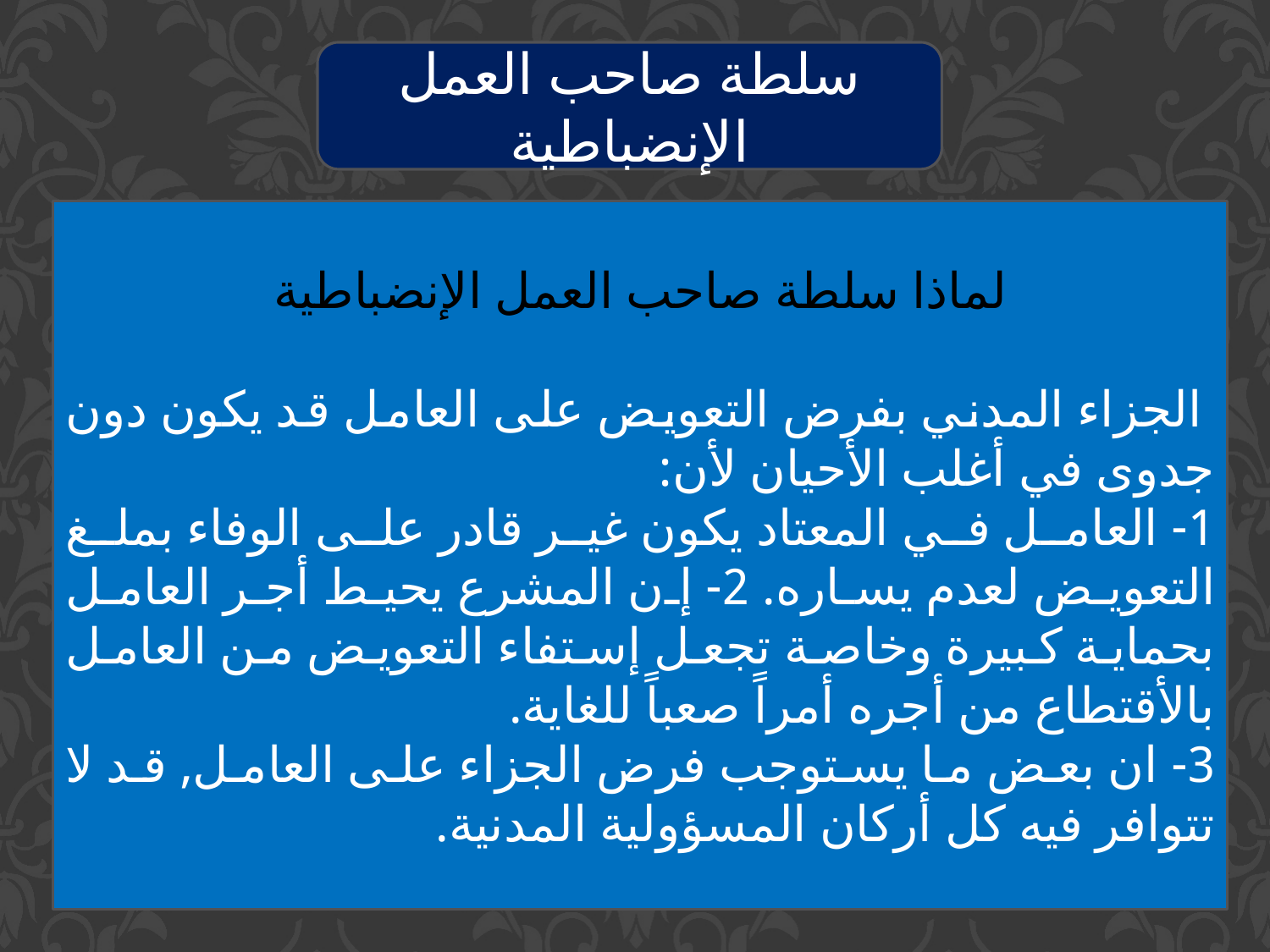

سلطة صاحب العمل الإنضباطية
لماذا سلطة صاحب العمل الإنضباطية

 الجزاء المدني بفرض التعويض على العامل قد يكون دون جدوى في أغلب الأحيان لأن:
1- العامل في المعتاد يكون غير قادر على الوفاء بملغ التعويض لعدم يساره. 2- إن المشرع يحيط أجر العامل بحماية كبيرة وخاصة تجعل إستفاء التعويض من العامل بالأقتطاع من أجره أمراً صعباً للغاية.
3- ان بعض ما يستوجب فرض الجزاء على العامل, قد لا تتوافر فيه كل أركان المسؤولية المدنية.